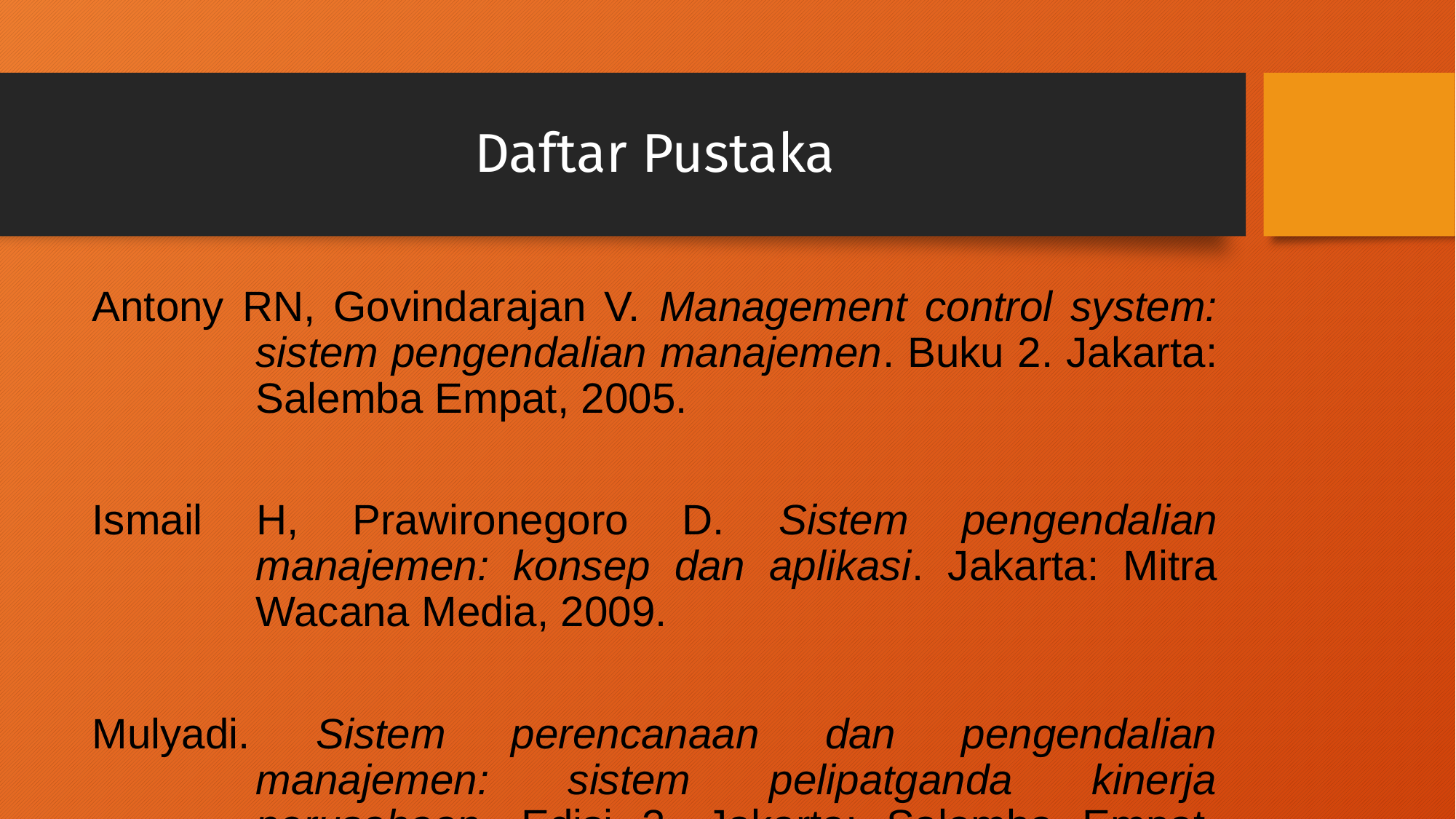

# Daftar Pustaka
Antony RN, Govindarajan V. Management control system: sistem pengendalian manajemen. Buku 2. Jakarta: Salemba Empat, 2005.

Ismail H, Prawironegoro D. Sistem pengendalian manajemen: konsep dan aplikasi. Jakarta: Mitra Wacana Media, 2009.

Mulyadi. Sistem perencanaan dan pengendalian manajemen: sistem pelipatganda kinerja perusahaan. Edisi 3. Jakarta: Salemba Empat, 2007.